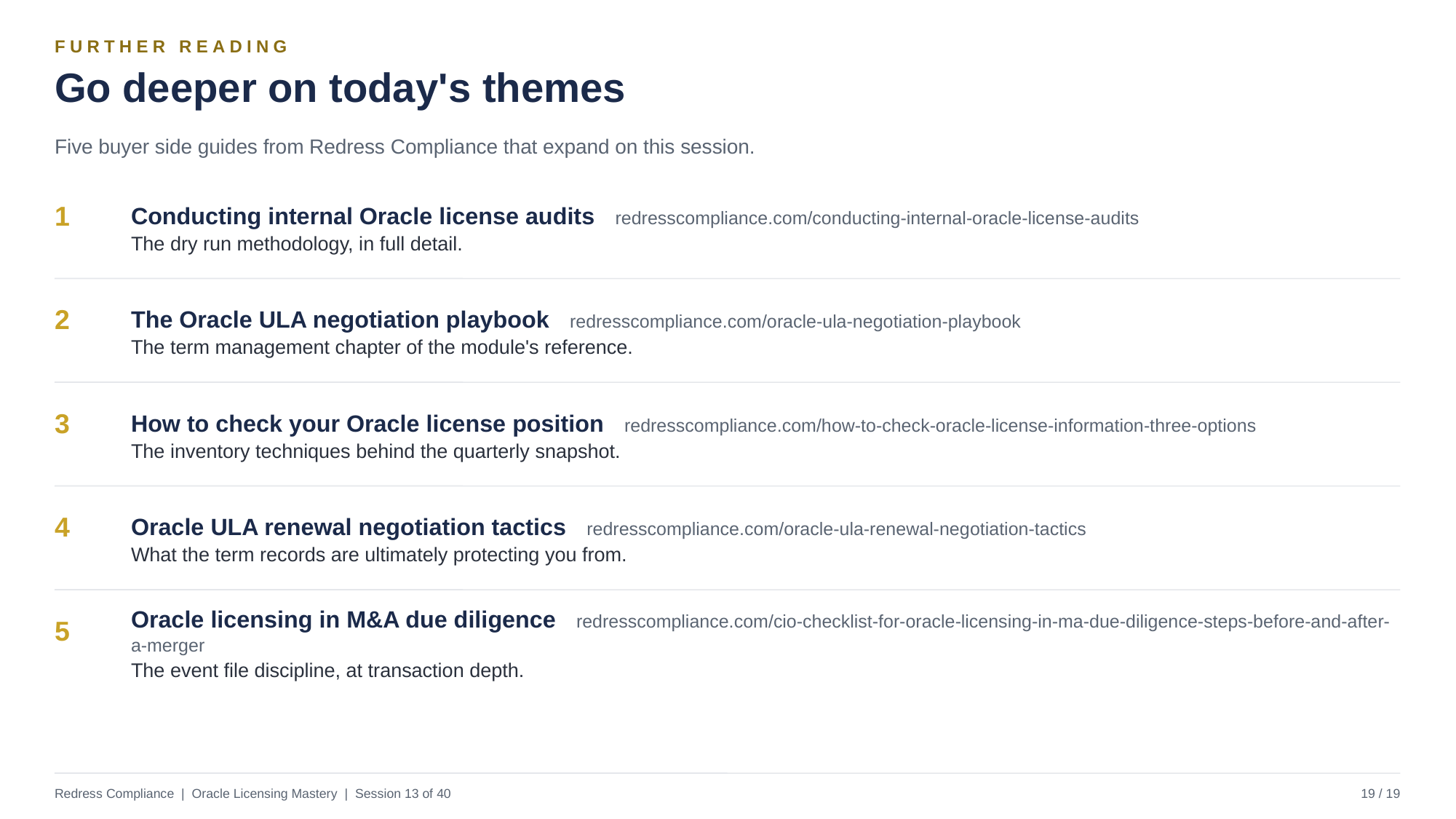

FURTHER READING
Go deeper on today's themes
Five buyer side guides from Redress Compliance that expand on this session.
Conducting internal Oracle license audits    redresscompliance.com/conducting-internal-oracle-license-audits
The dry run methodology, in full detail.
1

The Oracle ULA negotiation playbook    redresscompliance.com/oracle-ula-negotiation-playbook
The term management chapter of the module's reference.
2

How to check your Oracle license position    redresscompliance.com/how-to-check-oracle-license-information-three-options
The inventory techniques behind the quarterly snapshot.
3

Oracle ULA renewal negotiation tactics    redresscompliance.com/oracle-ula-renewal-negotiation-tactics
What the term records are ultimately protecting you from.
4

Oracle licensing in M&A due diligence    redresscompliance.com/cio-checklist-for-oracle-licensing-in-ma-due-diligence-steps-before-and-after-a-merger
The event file discipline, at transaction depth.
5

Redress Compliance  |  Oracle Licensing Mastery  |  Session 13 of 40
19 / 19